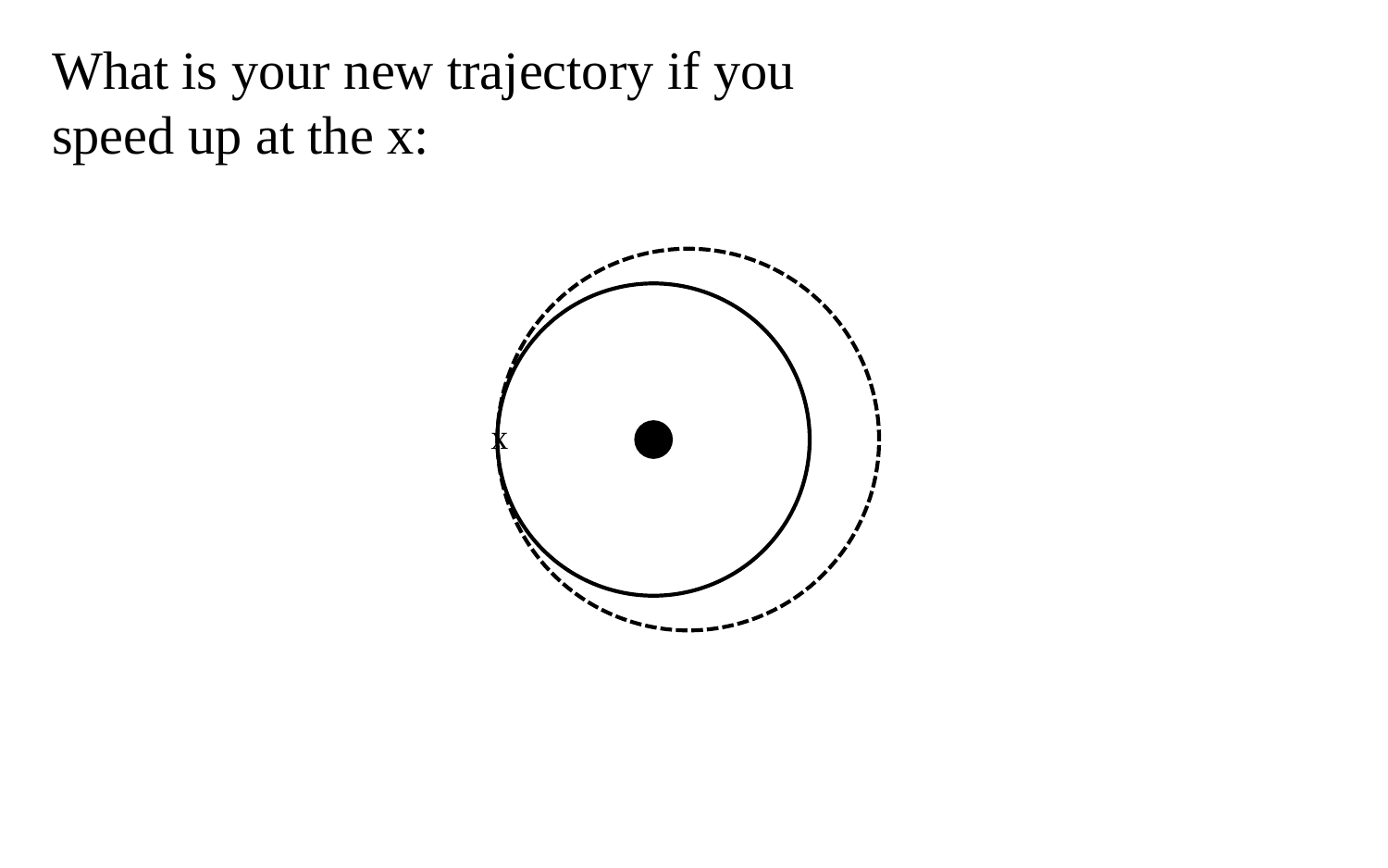

What is your new trajectory if you
speed up at the x:

x